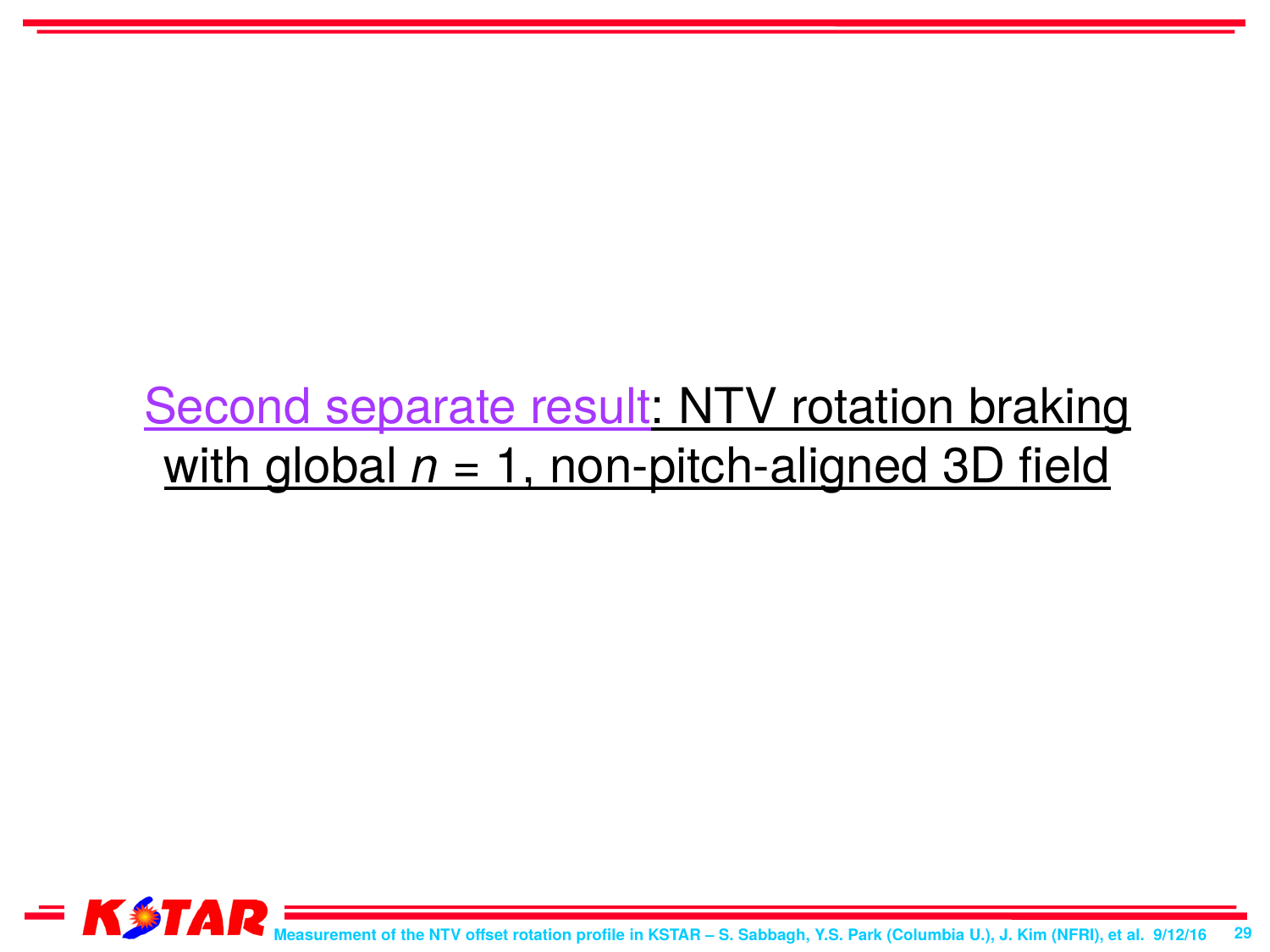

# Second separate result: NTV rotation braking with global n = 1, non-pitch-aligned 3D field